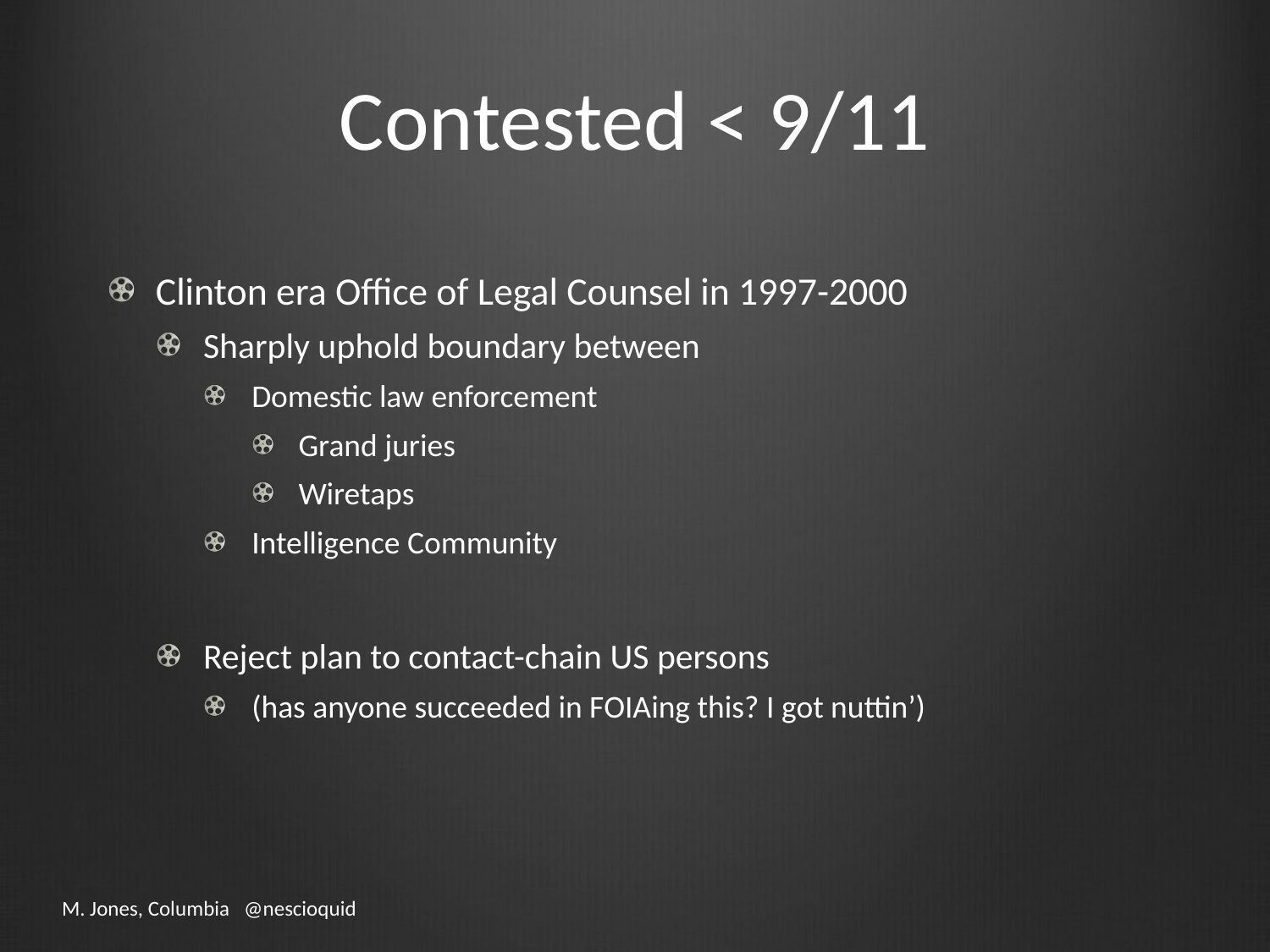

# Contested < 9/11
Clinton era Office of Legal Counsel in 1997-2000
Sharply uphold boundary between
Domestic law enforcement
Grand juries
Wiretaps
Intelligence Community

Reject plan to contact-chain US persons
(has anyone succeeded in FOIAing this? I got nuttin’)

M. Jones, Columbia   @nescioquid